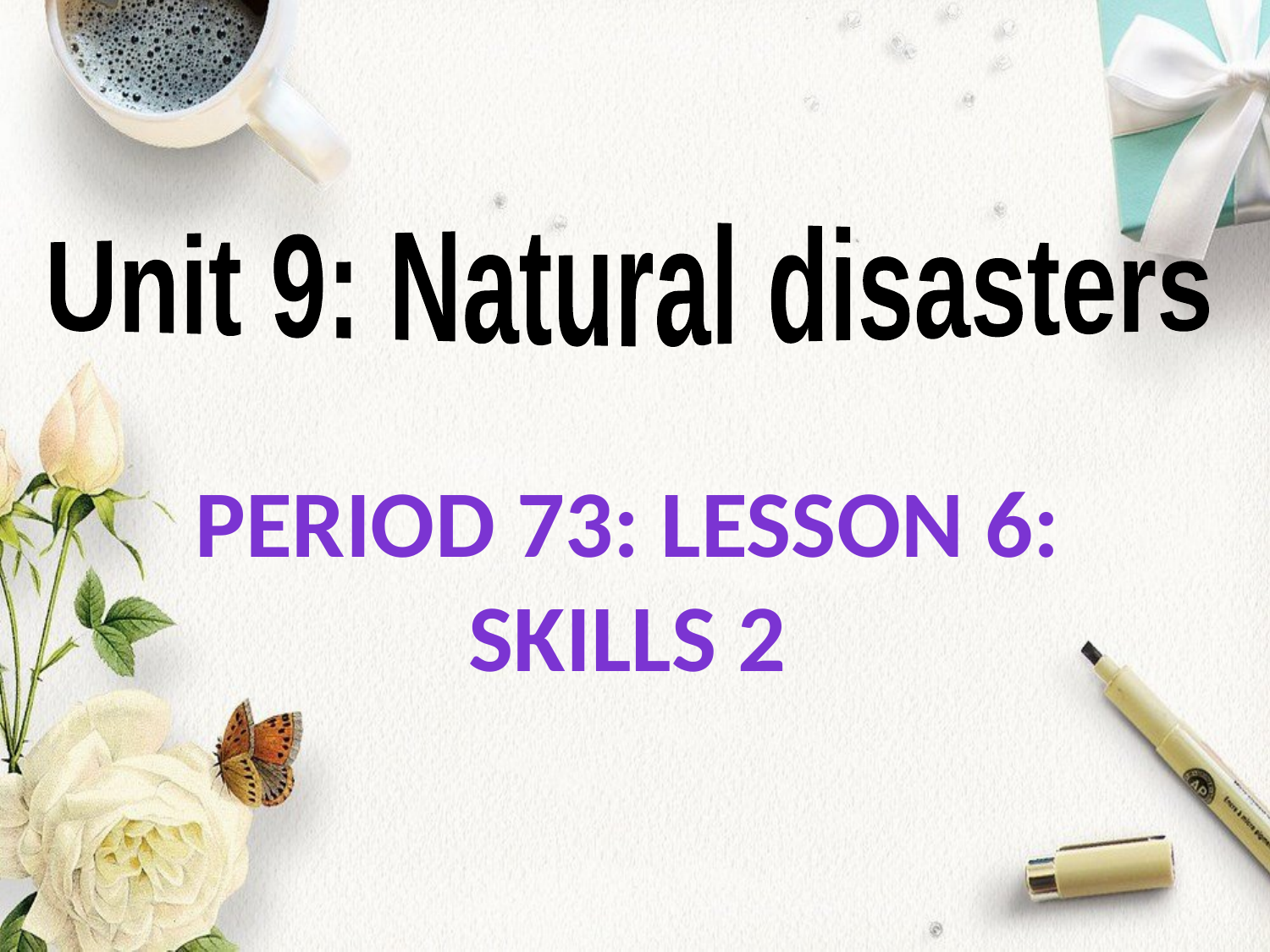

Unit 9: Natural disasters
Period 73: Lesson 6: Skills 2